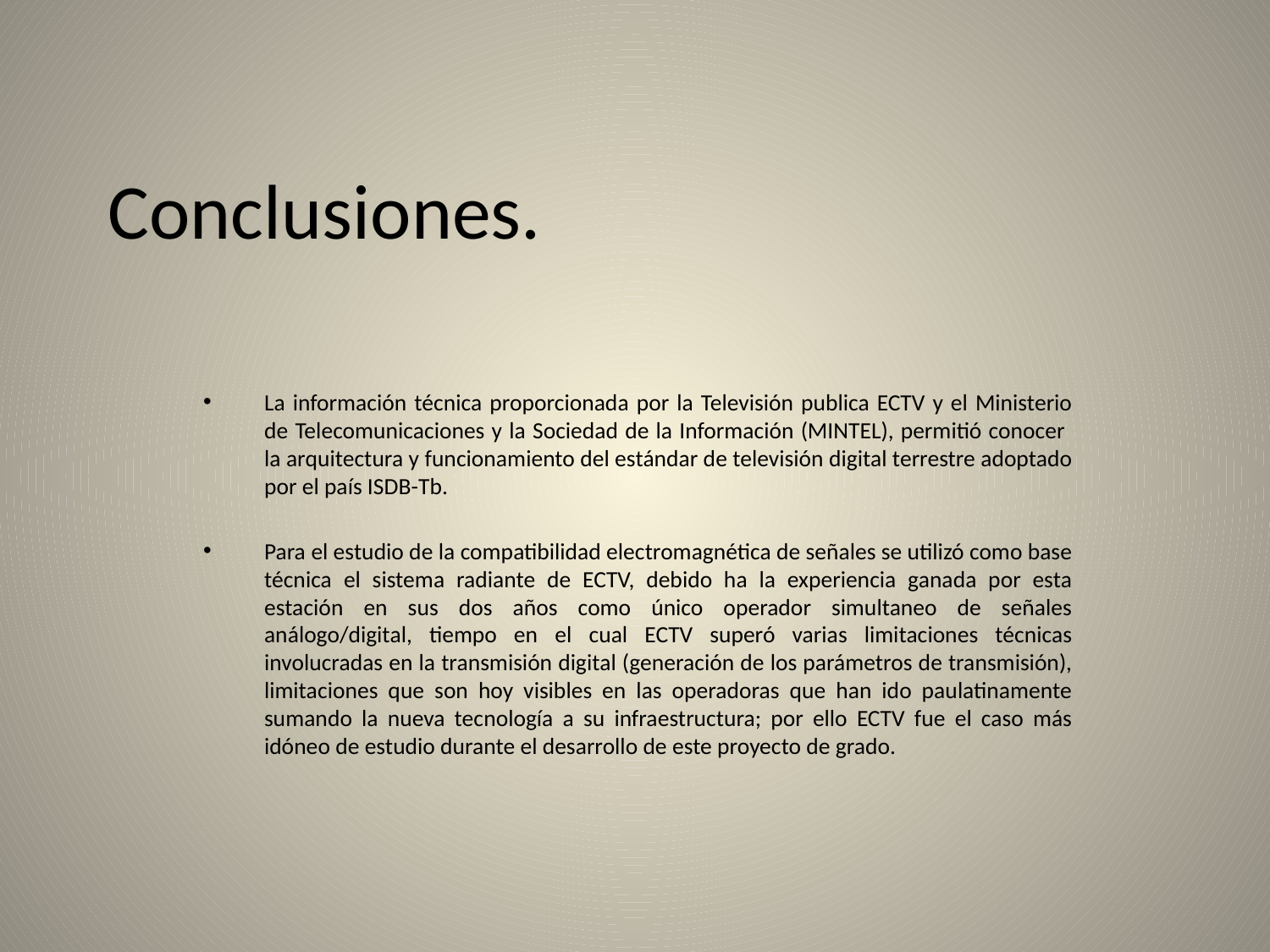

# Conclusiones.

La información técnica proporcionada por la Televisión publica ECTV y el Ministerio de Telecomunicaciones y la Sociedad de la Información (MINTEL), permitió conocer  la arquitectura y funcionamiento del estándar de televisión digital terrestre adoptado por el país ISDB-Tb.

Para el estudio de la compatibilidad electromagnética de señales se utilizó como base técnica el sistema radiante de ECTV, debido ha la experiencia ganada por esta estación en sus dos años como único operador simultaneo de señales análogo/digital, tiempo en el cual ECTV superó varias limitaciones técnicas involucradas en la transmisión digital (generación de los parámetros de transmisión), limitaciones que son hoy visibles en las operadoras que han ido paulatinamente sumando la nueva tecnología a su infraestructura; por ello ECTV fue el caso más idóneo de estudio durante el desarrollo de este proyecto de grado.